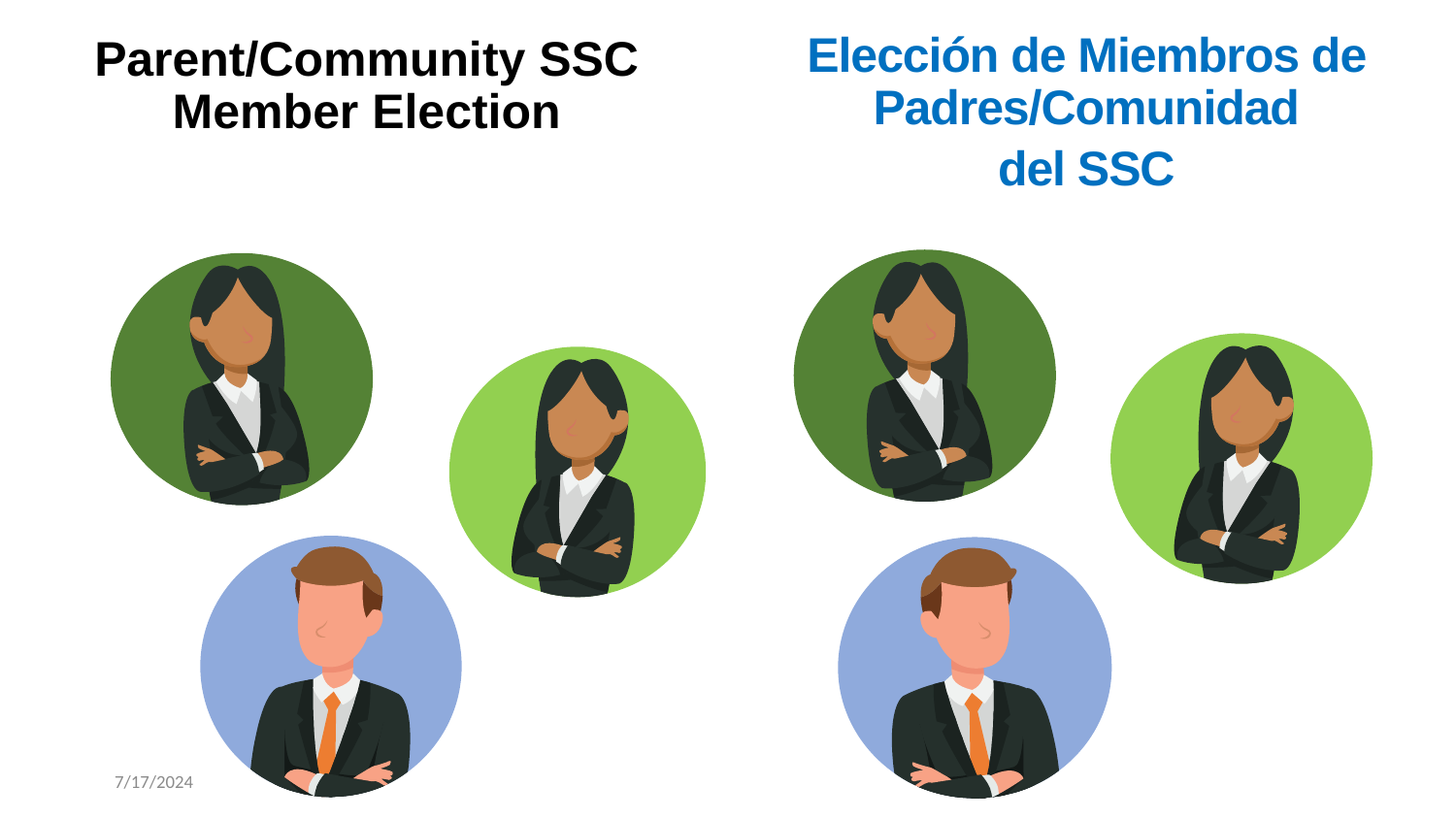

# Parent/Community SSC Member Election
Elección de Miembros de Padres/Comunidad
del SSC

7/17/2024